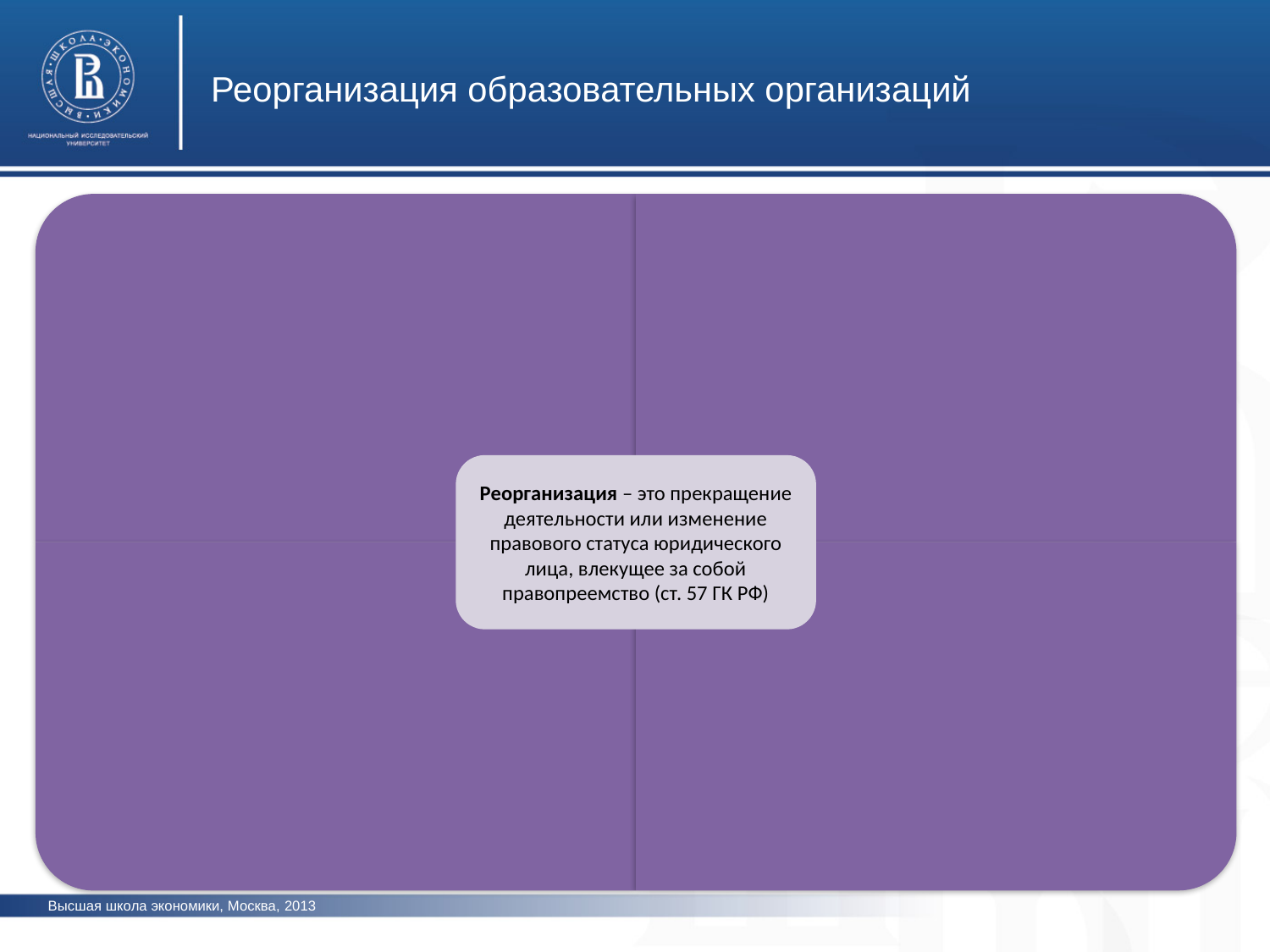

Реорганизация образовательных организаций
Реорганизация – это прекращение деятельности или изменение правового статуса юридического лица, влекущее за собой правопреемство (ст. 57 ГК РФ)
Высшая школа экономики, Москва, 2013